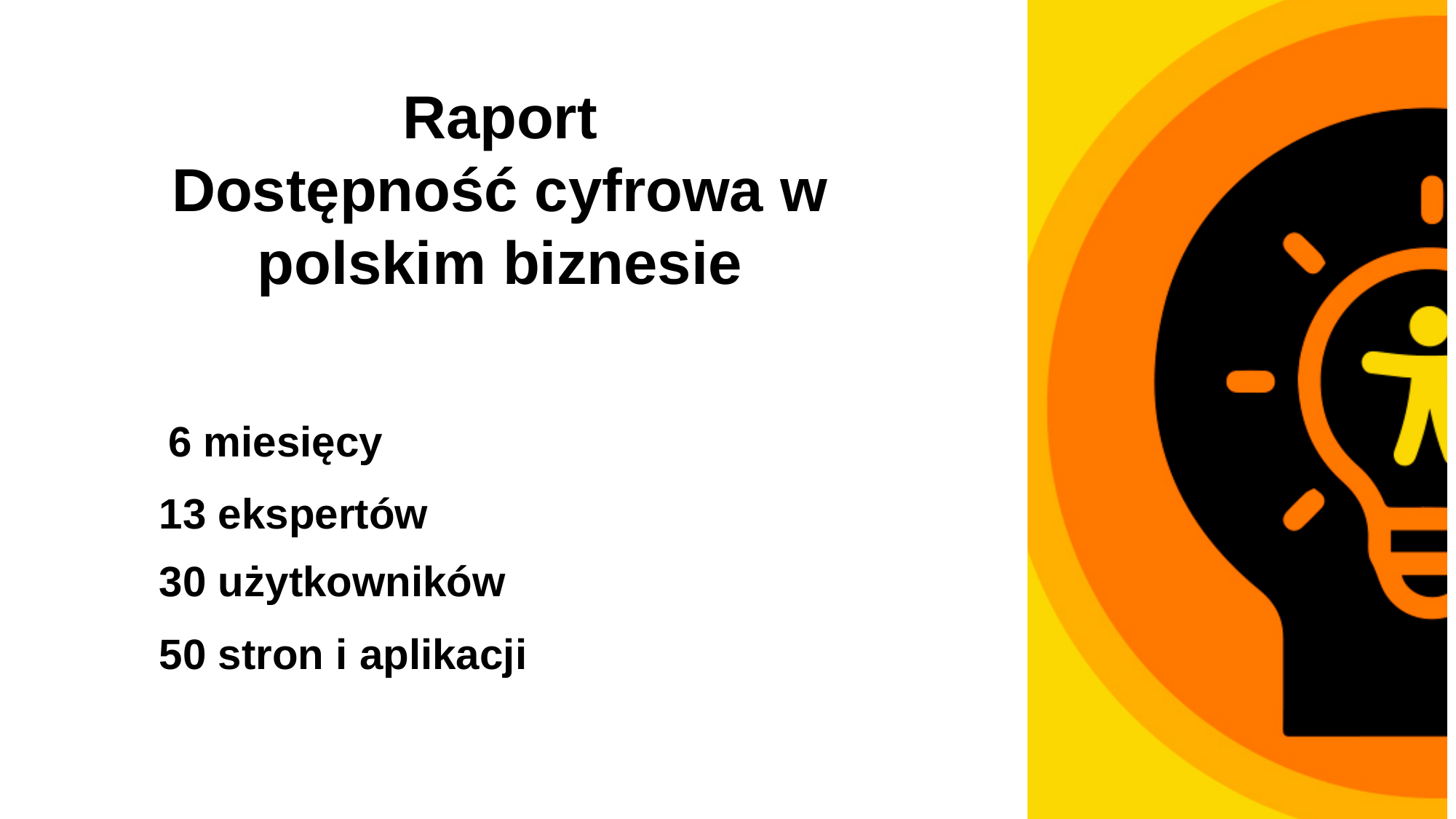

Raport
Dostępność cyfrowa w polskim biznesie
 6 miesięcy
13 ekspertów
30 użytkowników
50 stron i aplikacji